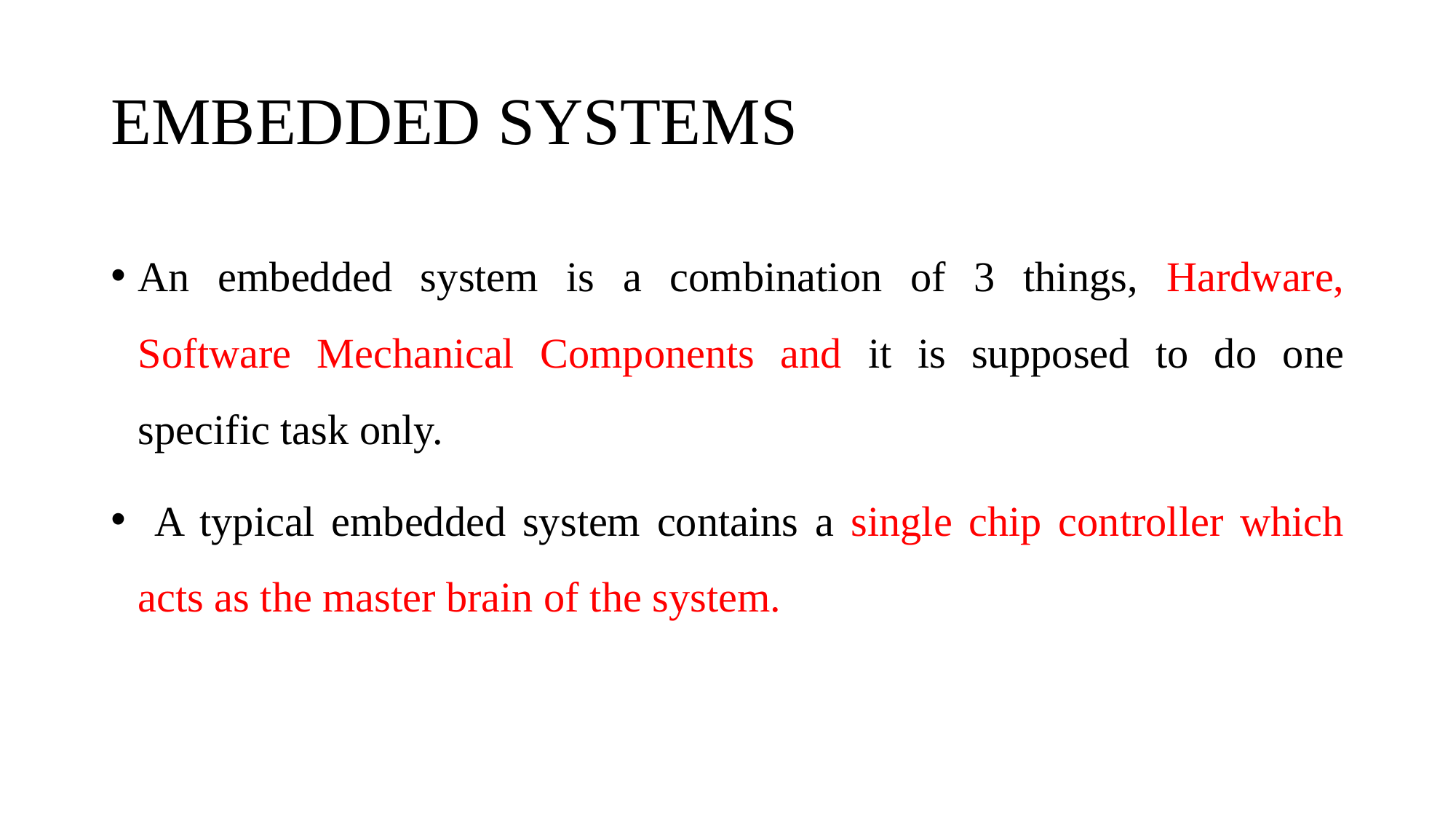

# EMBEDDED SYSTEMS
An embedded system is a combination of 3 things, Hardware, Software Mechanical Components and it is supposed to do one specific task only.
 A typical embedded system contains a single chip controller which acts as the master brain of the system.